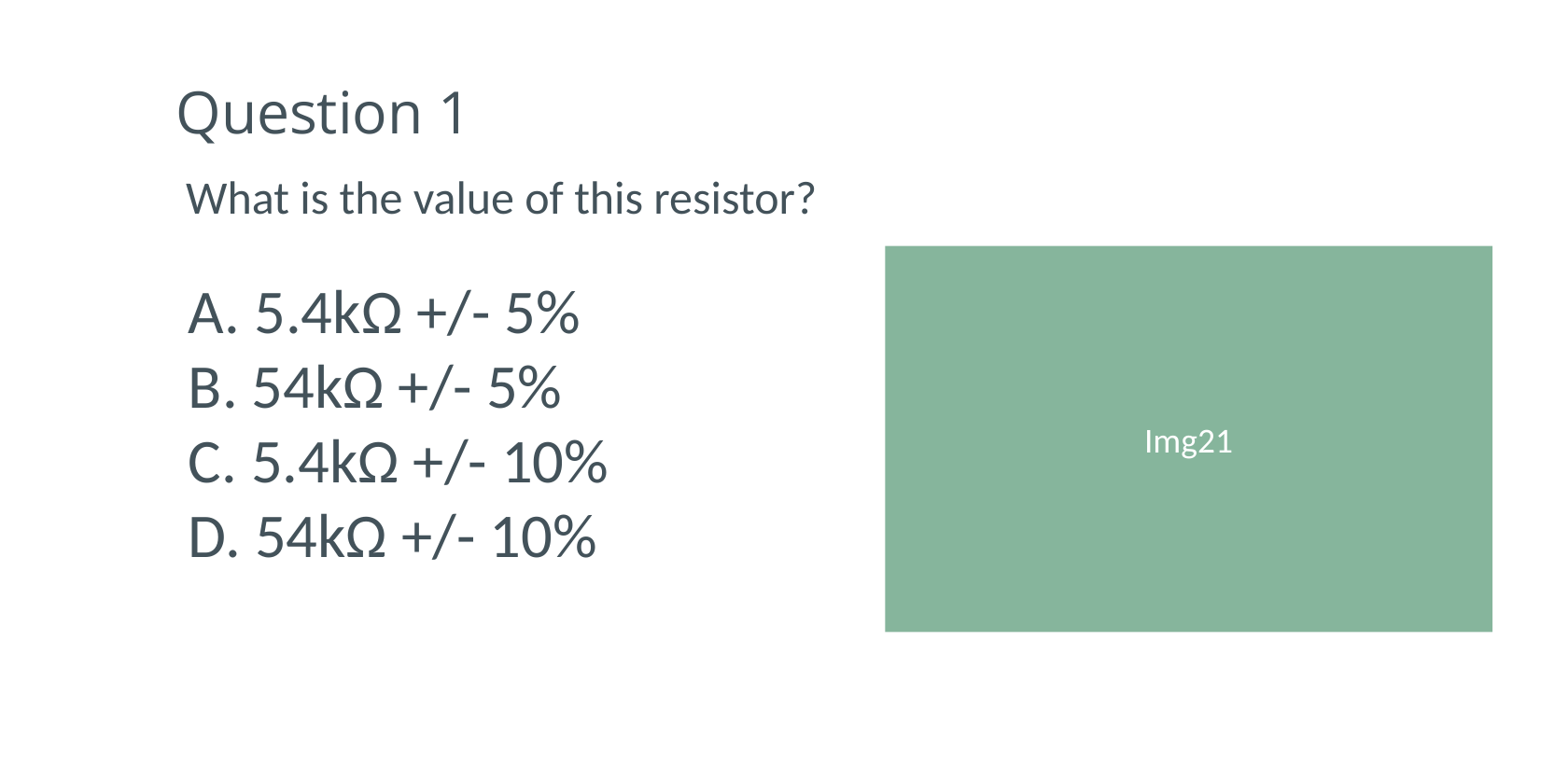

# Question 1
What is the value of this resistor?

Img21
A. 5.4kΩ +/- 5%
B. 54kΩ +/- 5%
C. 5.4kΩ +/- 10%
D. 54kΩ +/- 10%